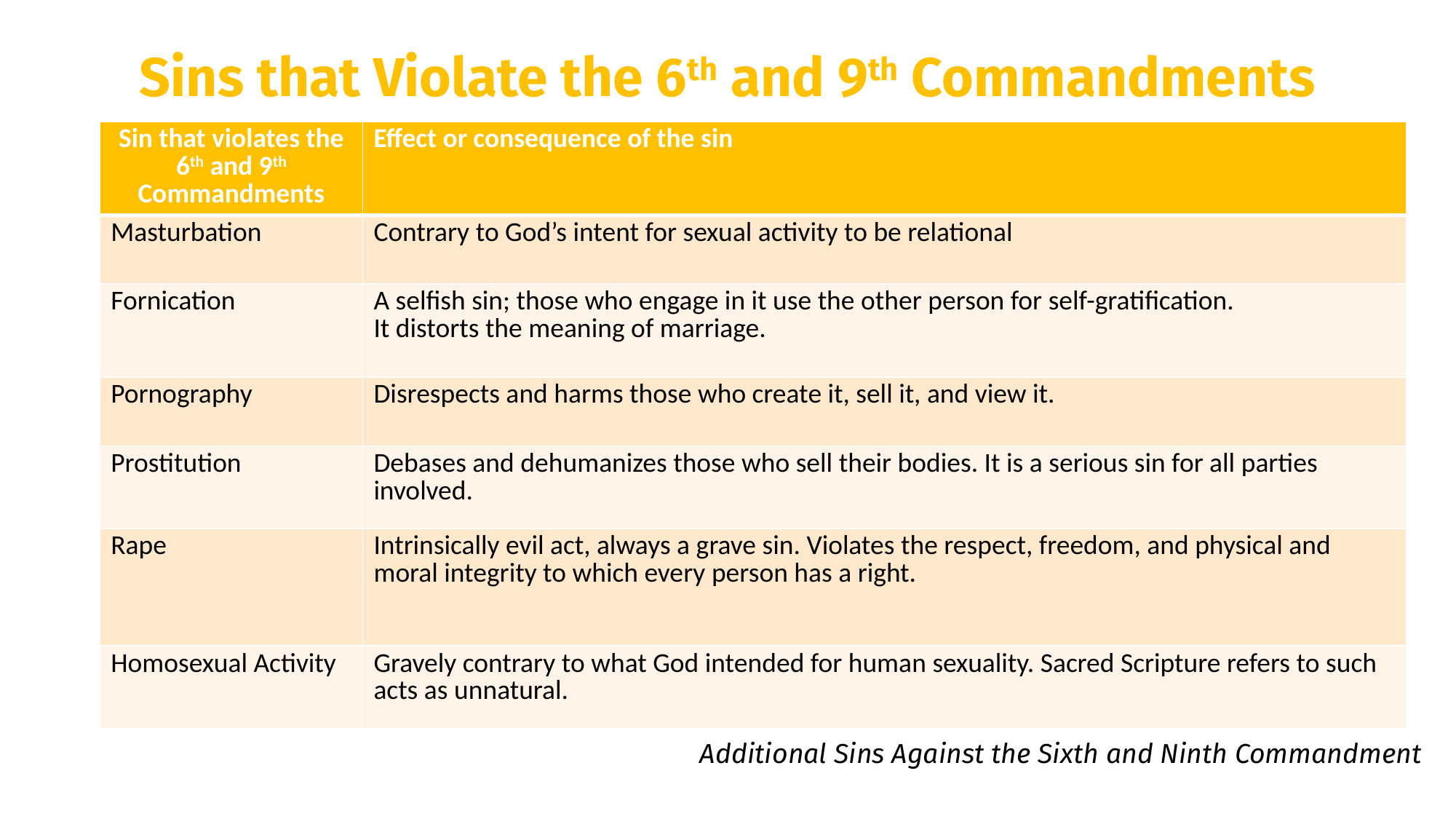

# Sins that Violate the 6th and 9th Commandments
| Sin that violates the 6th and 9th Commandments | Effect or consequence of the sin |
| --- | --- |
| Masturbation | Contrary to God’s intent for sexual activity to be relational |
| Fornication | A selfish sin; those who engage in it use the other person for self-gratification. It distorts the meaning of marriage. |
| Pornography | Disrespects and harms those who create it, sell it, and view it. |
| Prostitution | Debases and dehumanizes those who sell their bodies. It is a serious sin for all parties involved. |
| Rape | Intrinsically evil act, always a grave sin. Violates the respect, freedom, and physical and moral integrity to which every person has a right. |
| Homosexual Activity | Gravely contrary to what God intended for human sexuality. Sacred Scripture refers to such acts as unnatural. |
Additional Sins Against the Sixth and Ninth Commandment